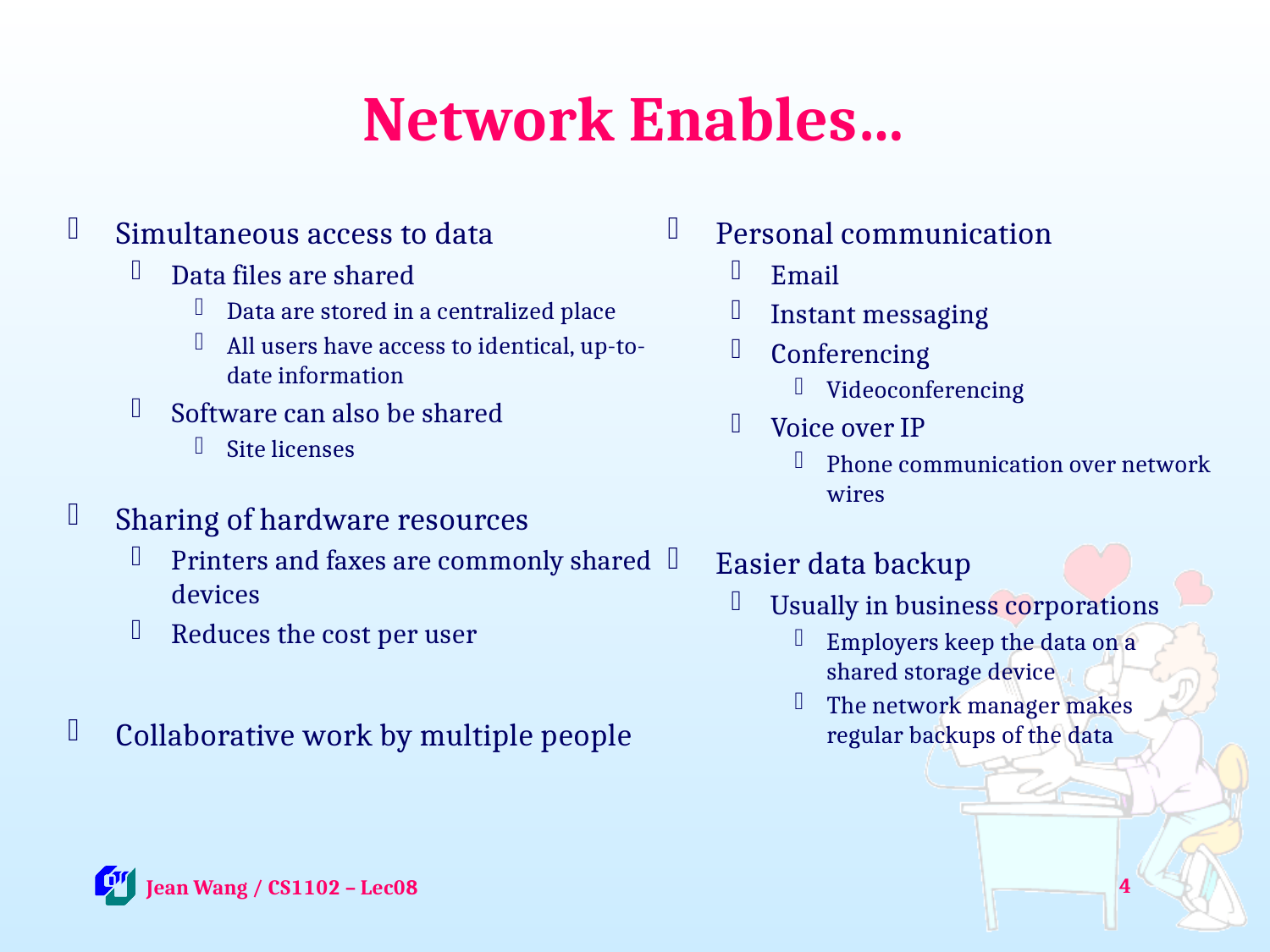

# Network Enables…
Simultaneous access to data
Data files are shared
Data are stored in a centralized place
All users have access to identical, up-to-date information
Software can also be shared
Site licenses

Sharing of hardware resources
Printers and faxes are commonly shared devices
Reduces the cost per user

Collaborative work by multiple people
Personal communication
Email
Instant messaging
Conferencing
Videoconferencing
Voice over IP
Phone communication over network wires

Easier data backup
Usually in business corporations
Employers keep the data on a shared storage device
The network manager makes regular backups of the data
4
    Jean Wang / CS1102 – Lec08